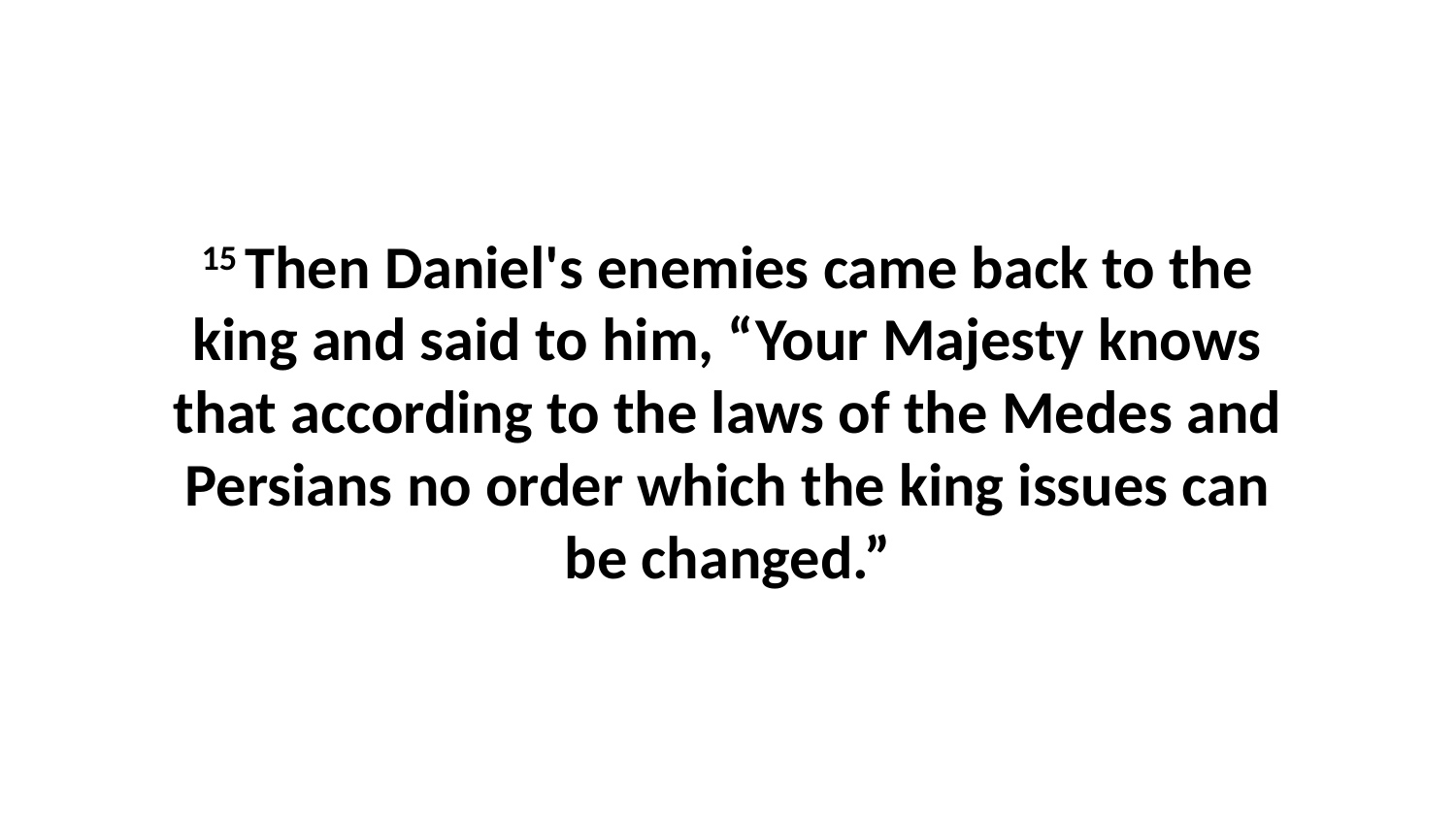

15 Then Daniel's enemies came back to the king and said to him, “Your Majesty knows that according to the laws of the Medes and Persians no order which the king issues can be changed.”